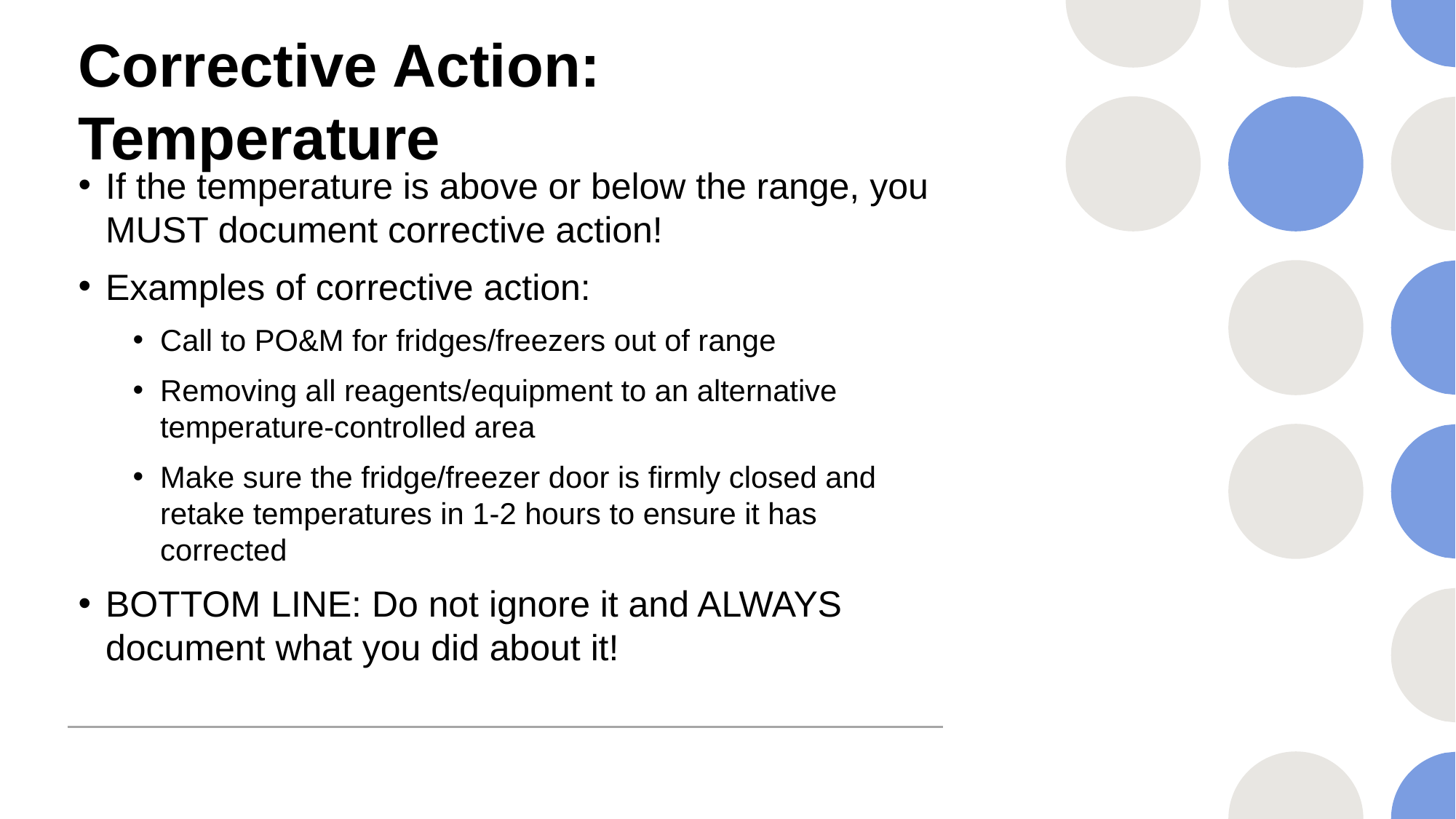

# Corrective Action: Temperature
If the temperature is above or below the range, you MUST document corrective action!
Examples of corrective action:
Call to PO&M for fridges/freezers out of range
Removing all reagents/equipment to an alternative temperature-controlled area
Make sure the fridge/freezer door is firmly closed and retake temperatures in 1-2 hours to ensure it has corrected
BOTTOM LINE: Do not ignore it and ALWAYS document what you did about it!